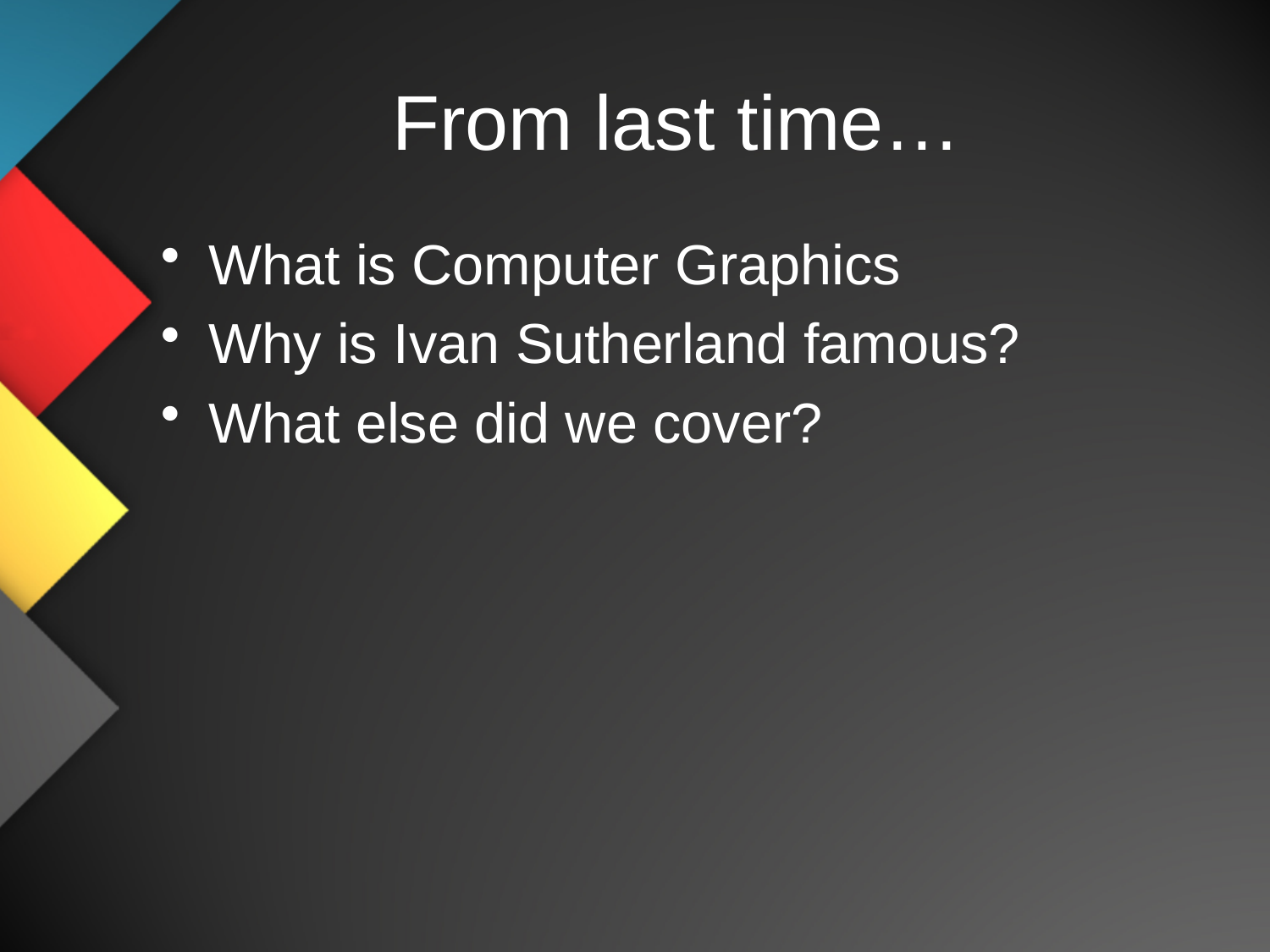

# From last time…
What is Computer Graphics
Why is Ivan Sutherland famous?
What else did we cover?